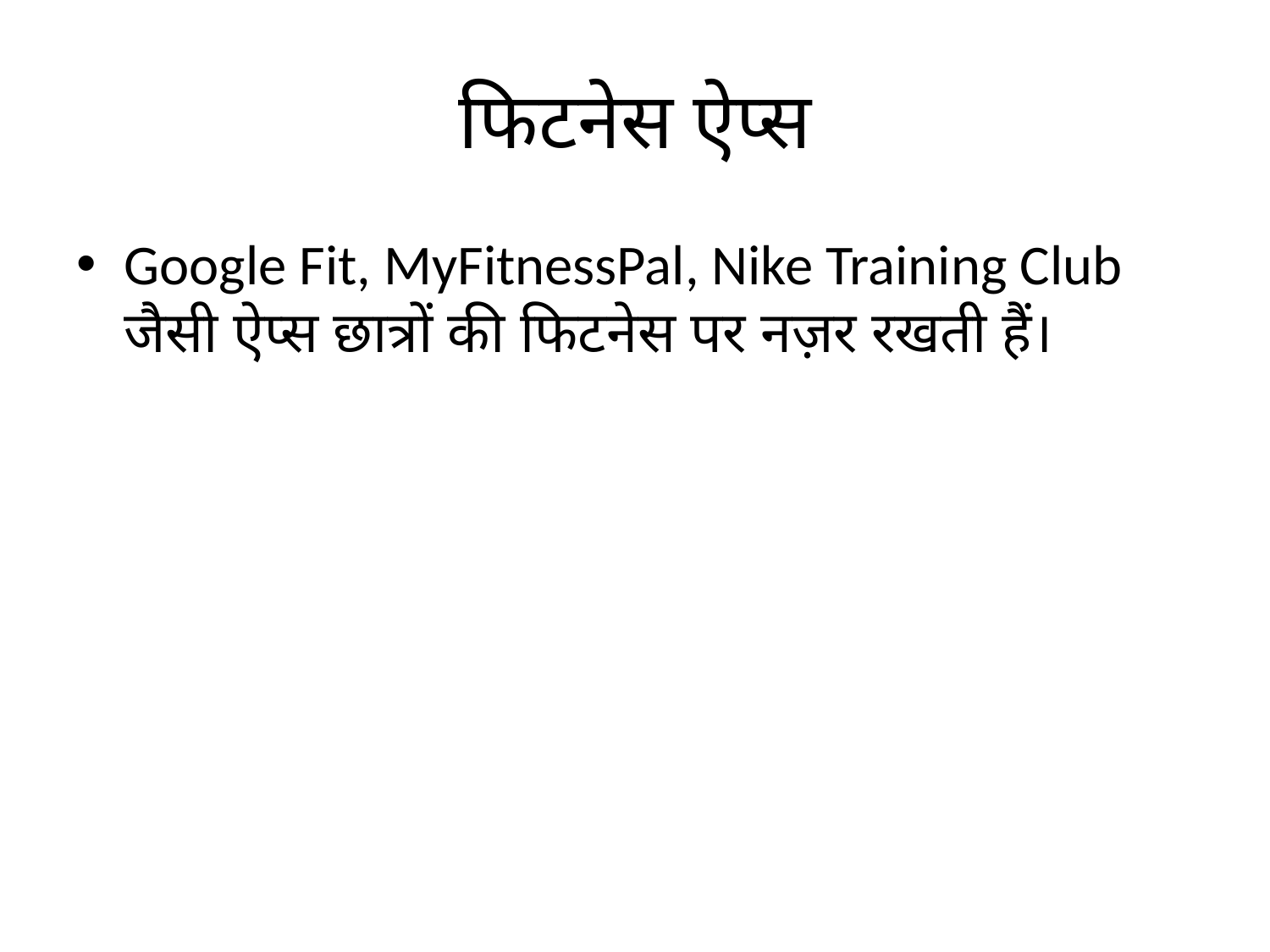

# फिटनेस ऐप्स
Google Fit, MyFitnessPal, Nike Training Club जैसी ऐप्स छात्रों की फिटनेस पर नज़र रखती हैं।